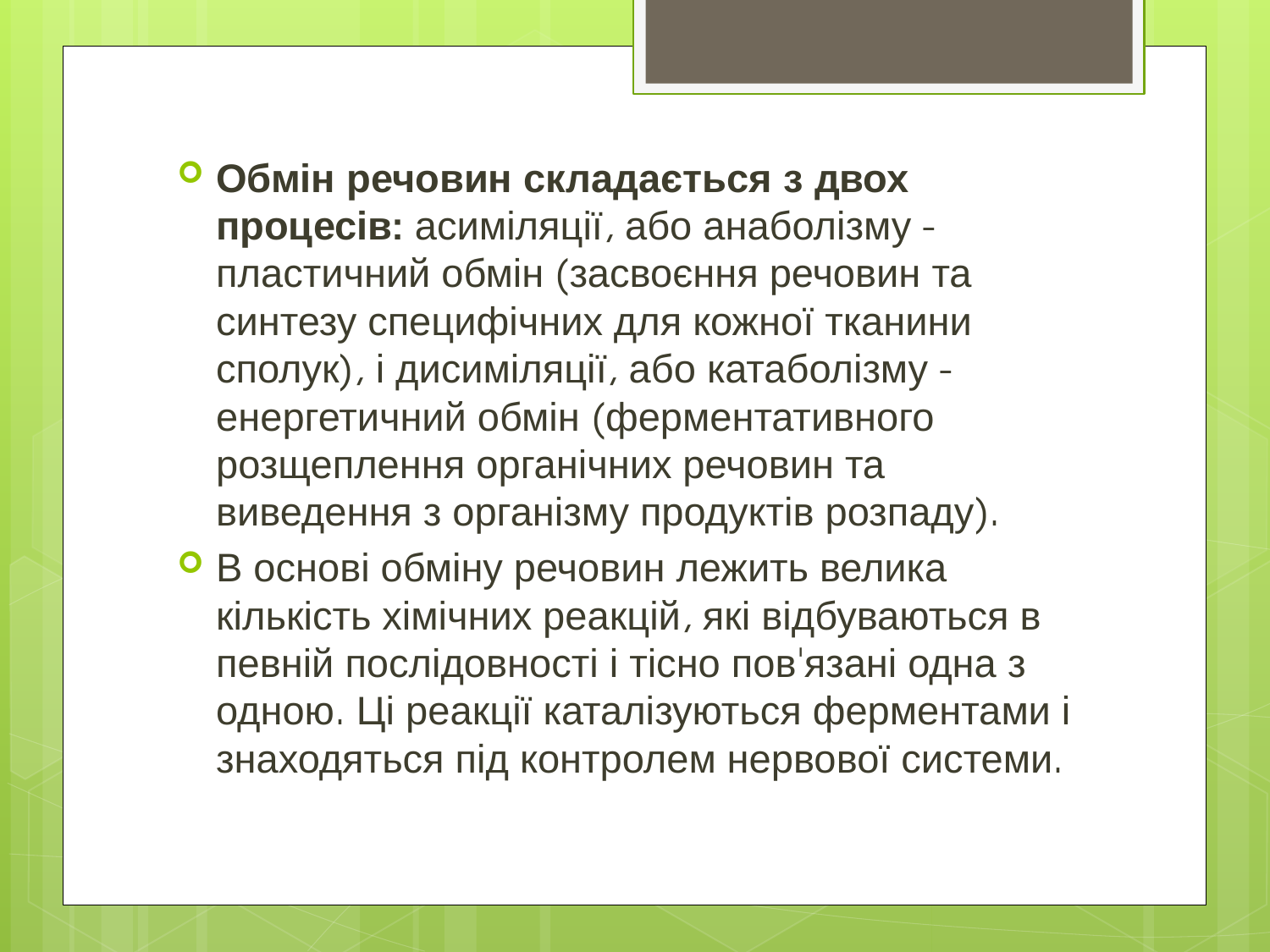

Обмін речовин складається з двох процесів: асиміляції, або анаболізму - пластичний обмін (засвоєння речовин та синтезу специфічних для кожної тканини сполук), і дисиміляції, або катаболізму - енергетичний обмін (ферментативного розщеплення органічних речовин та виведення з організму продуктів розпаду).
В основі обміну речовин лежить велика кількість хімічних реакцій, які відбуваються в певній послідовності і тісно пов'язані одна з одною. Ці реакції каталізуються ферментами і знаходяться під контролем нервової системи.